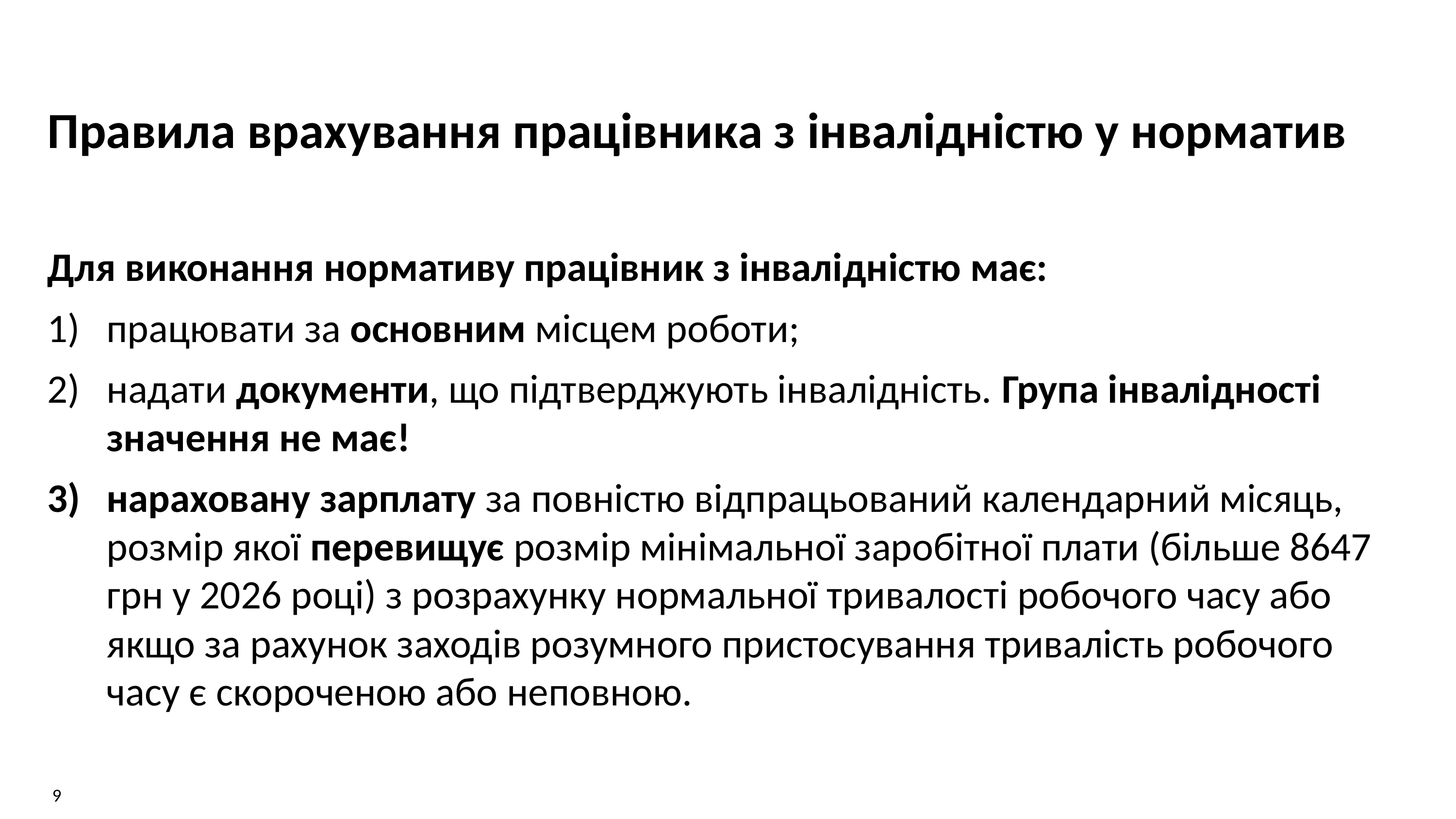

Правила врахування працівника з інвалідністю у норматив
Для виконання нормативу працівник з інвалідністю має:
працювати за основним місцем роботи;
надати документи, що підтверджують інвалідність. Група інвалідності значення не має!
нараховану зарплату за повністю відпрацьований календарний місяць, розмір якої перевищує розмір мінімальної заробітної плати (більше 8647 грн у 2026 році) з розрахунку нормальної тривалості робочого часу або якщо за рахунок заходів розумного пристосування тривалість робочого часу є скороченою або неповною.
9